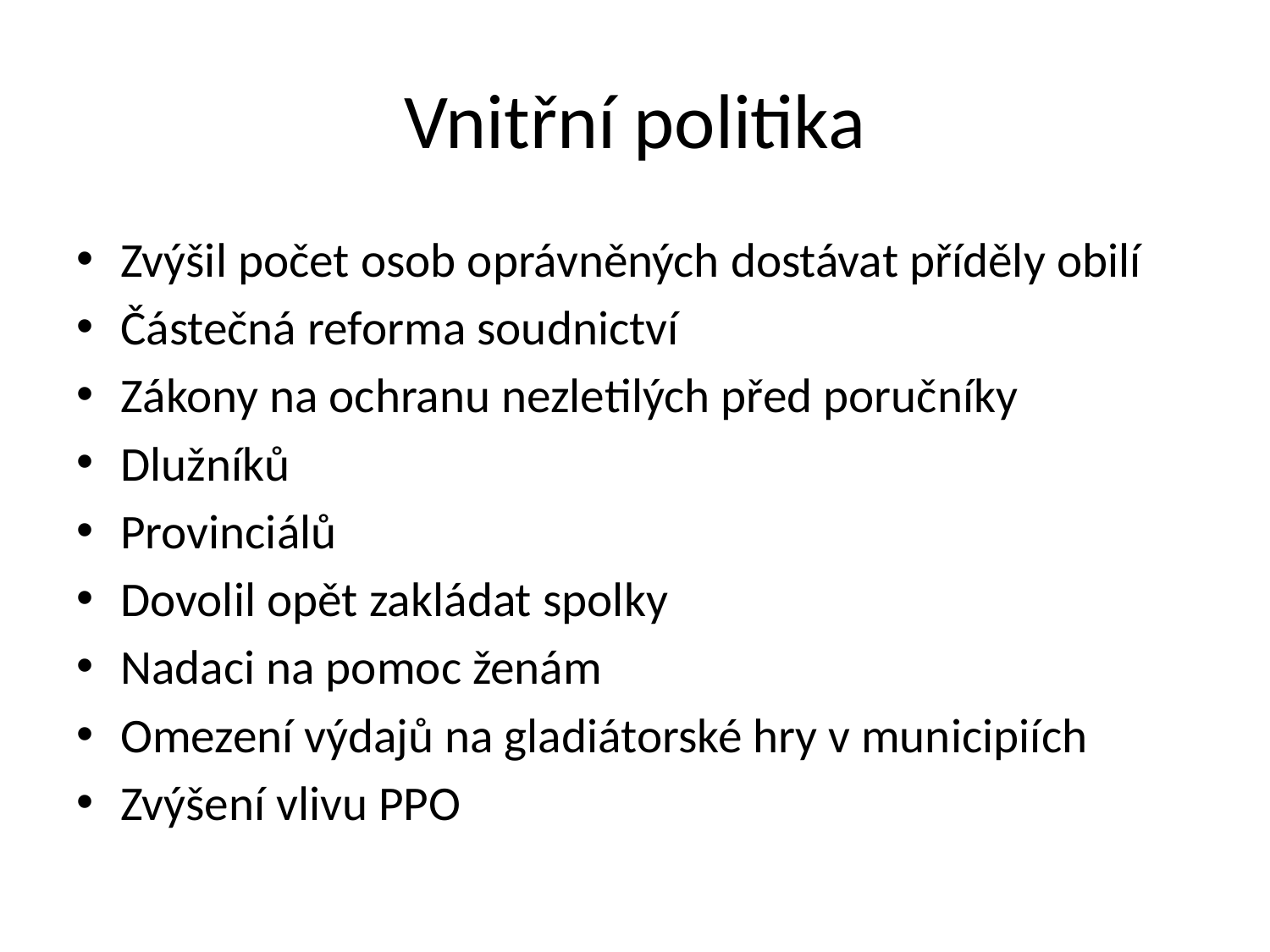

# Vnitřní politika
Zvýšil počet osob oprávněných dostávat příděly obilí
Částečná reforma soudnictví
Zákony na ochranu nezletilých před poručníky
Dlužníků
Provinciálů
Dovolil opět zakládat spolky
Nadaci na pomoc ženám
Omezení výdajů na gladiátorské hry v municipiích
Zvýšení vlivu PPO